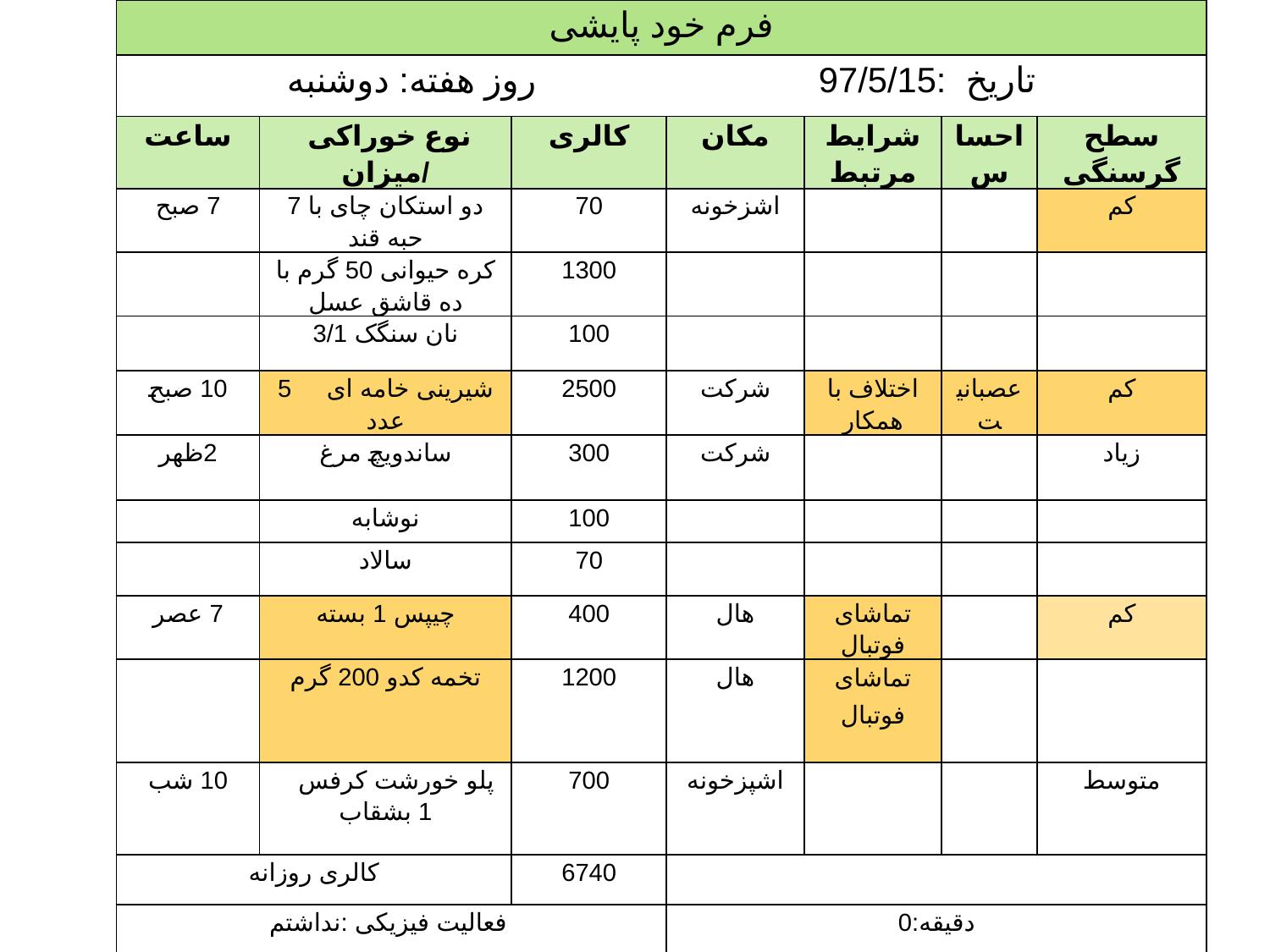

| فرم خود پایشی |  |  |  |  |  |  |
| --- | --- | --- | --- | --- | --- | --- |
| تاریخ :97/5/15 روز هفته: دوشنبه |  |  |  |  |  |  |
| ساعت | نوع خوراکی /میزان | کالری | مکان | شرایط مرتبط | احساس | سطح گرسنگی |
| 7 صبح | دو استکان چای با 7 حبه قند | 70 | اشزخونه |  |  | کم |
|  | کره حیوانی 50 گرم با ده قاشق عسل | 1300 |  |  |  |  |
|  | نان سنگک 3/1 | 100 |  |  |  |  |
| 10 صبح | شیرینی خامه ای 5 عدد | 2500 | شرکت | اختلاف با همکار | عصبانیت | کم |
| 2ظهر | ساندویچ مرغ | 300 | شرکت |  |  | زیاد |
|  | نوشابه | 100 |  |  |  |  |
|  | سالاد | 70 |  |  |  |  |
| 7 عصر | چیپس 1 بسته | 400 | هال | تماشای فوتبال |  | کم |
|  | تخمه کدو 200 گرم | 1200 | هال | تماشای فوتبال |  |  |
| 10 شب | پلو خورشت کرفس 1 بشقاب | 700 | اشپزخونه |  |  | متوسط |
| کالری روزانه |  | 6740 |  |  |  |  |
| فعالیت فیزیکی :نداشتم |  |  | دقیقه:0 |  |  |  |